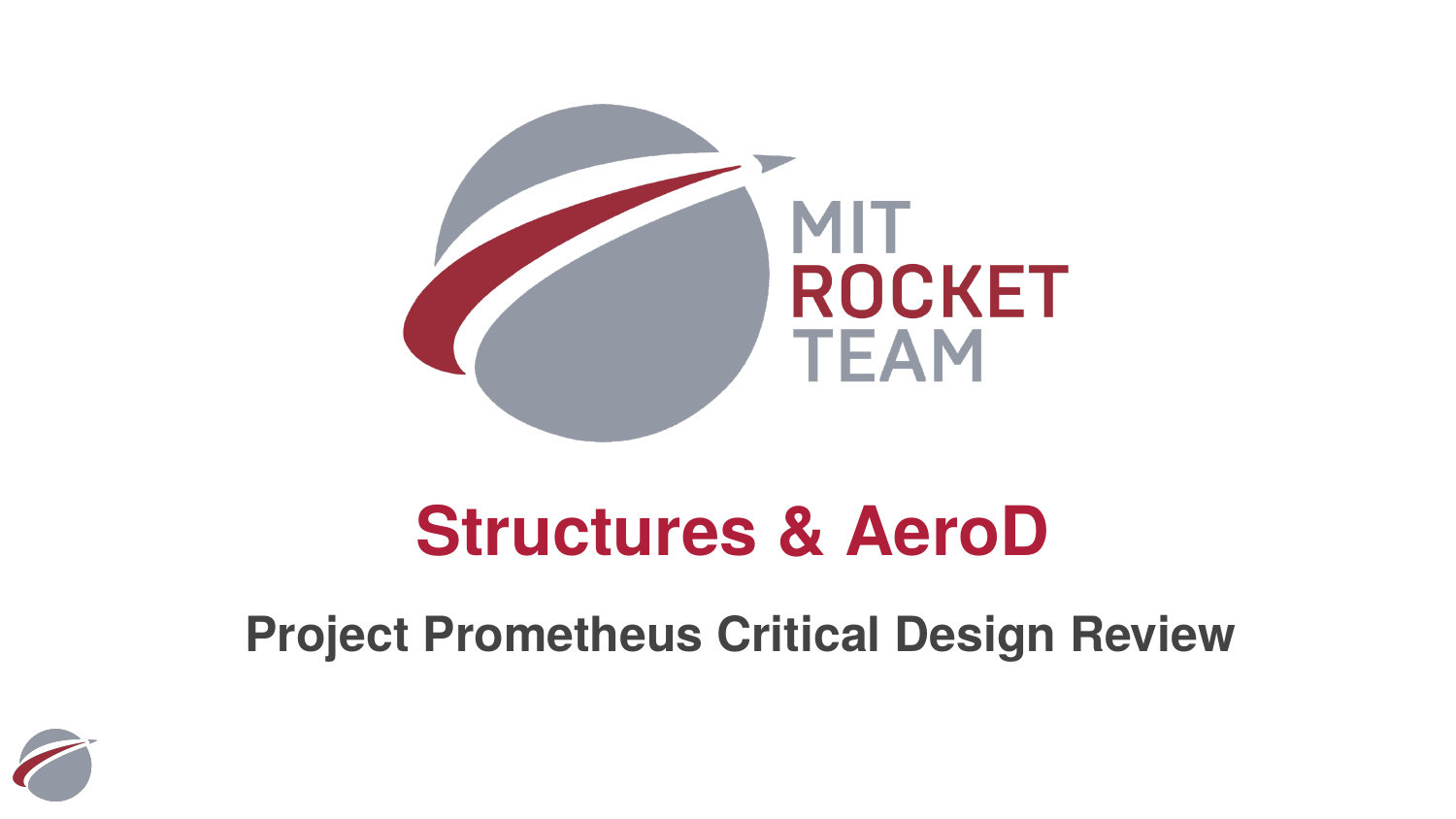

# Structures & AeroD
Project Prometheus Critical Design Review